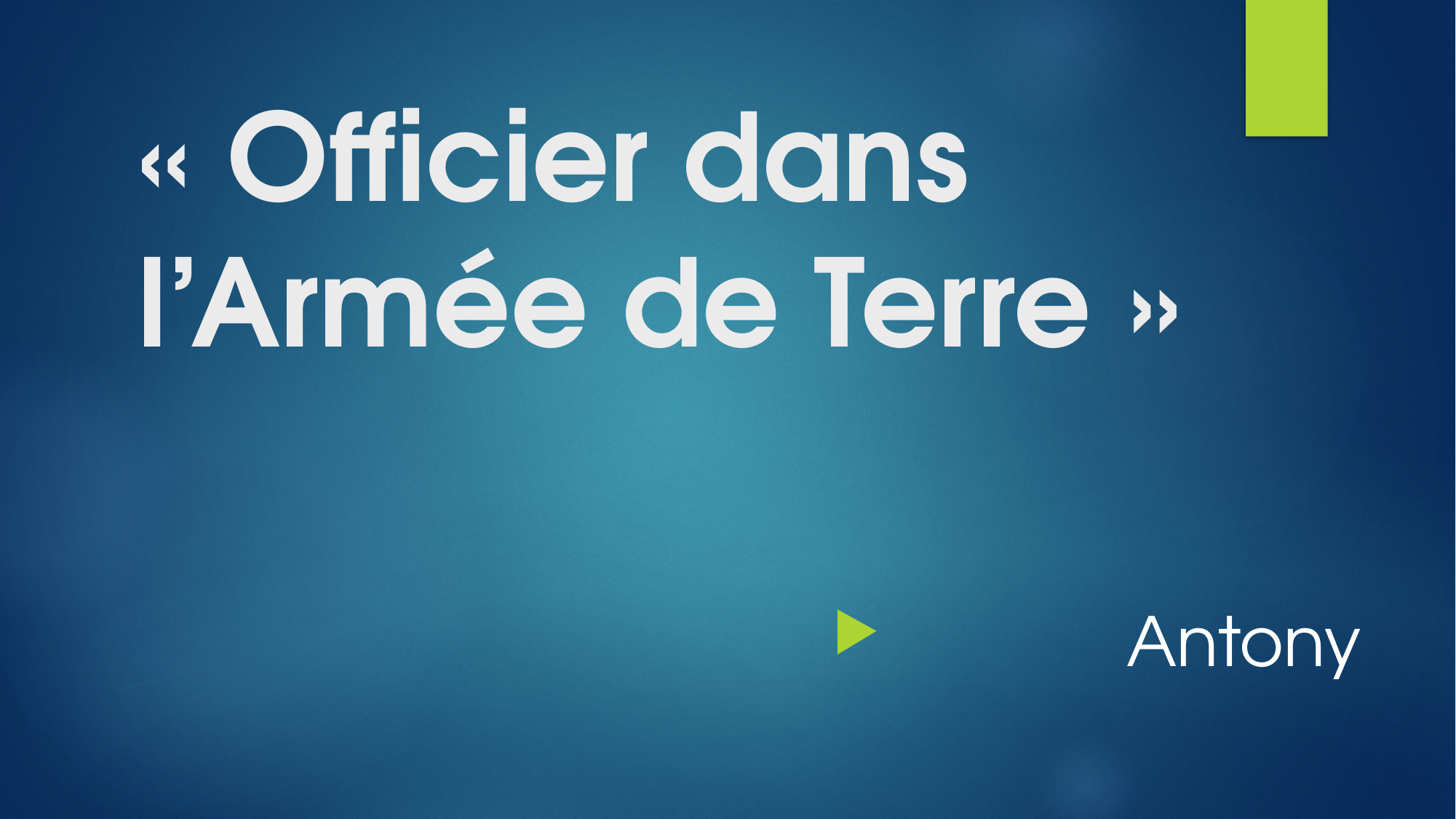

# « Officier dans l’Armée de Terre »
Antony